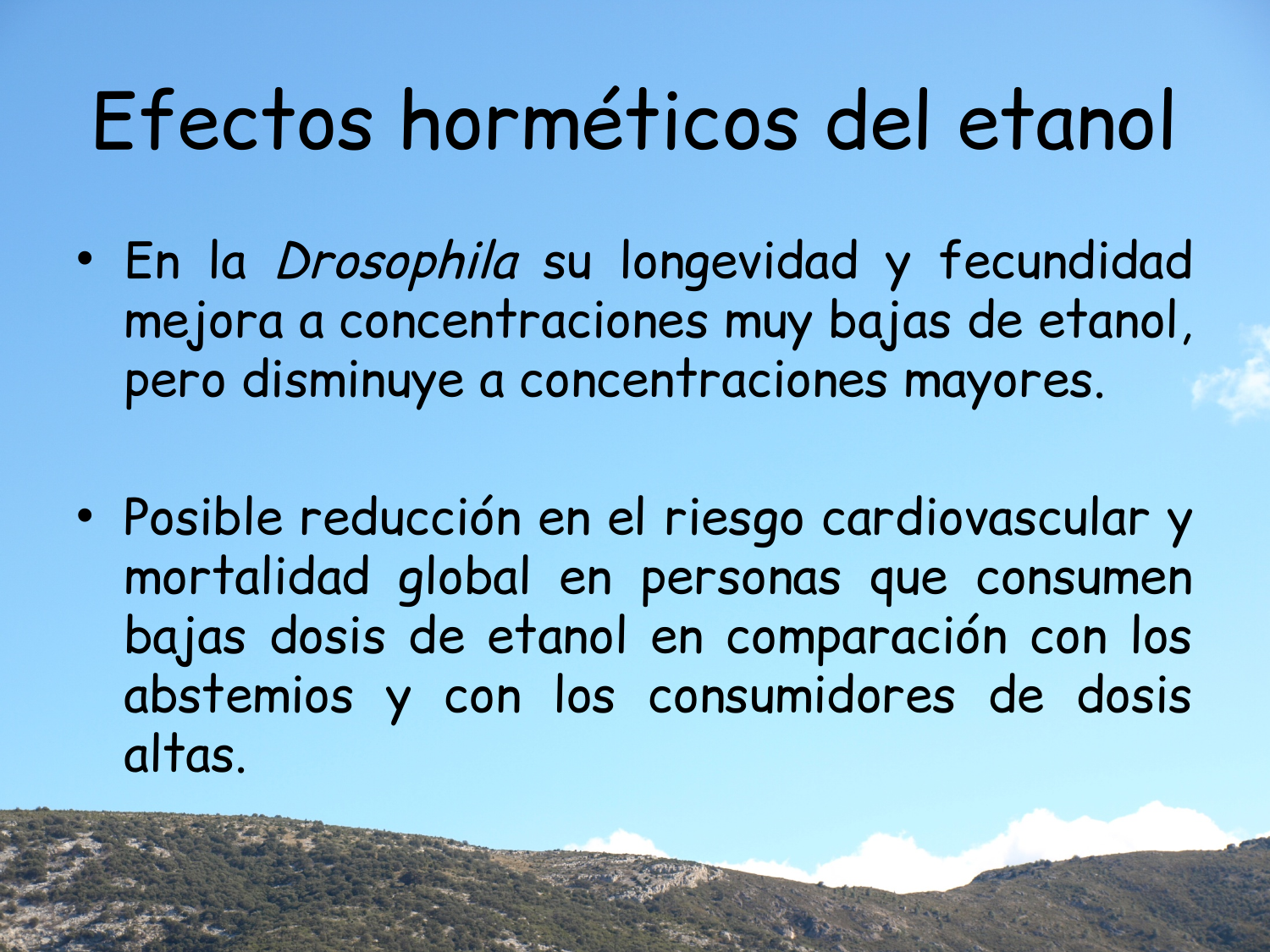

# Efectos horméticos del etanol
En la Drosophila su longevidad y fecundidad mejora a concentraciones muy bajas de etanol, pero disminuye a concentraciones mayores.

Posible reducción en el riesgo cardiovascular y mortalidad global en personas que consumen bajas dosis de etanol en comparación con los abstemios y con los consumidores de dosis altas.